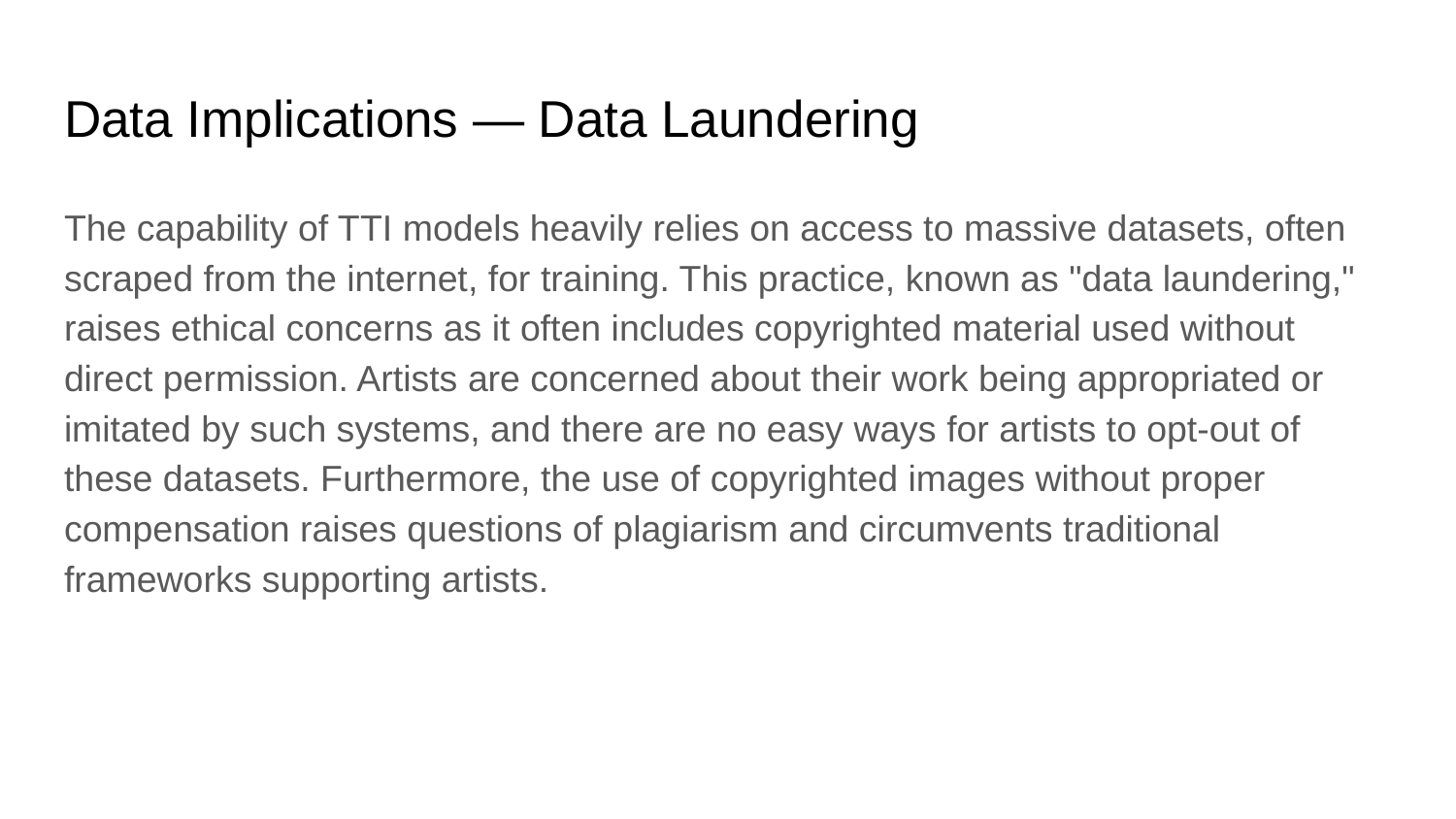

# Data Implications — Data Laundering
The capability of TTI models heavily relies on access to massive datasets, often scraped from the internet, for training. This practice, known as "data laundering," raises ethical concerns as it often includes copyrighted material used without direct permission. Artists are concerned about their work being appropriated or imitated by such systems, and there are no easy ways for artists to opt-out of these datasets. Furthermore, the use of copyrighted images without proper compensation raises questions of plagiarism and circumvents traditional frameworks supporting artists.